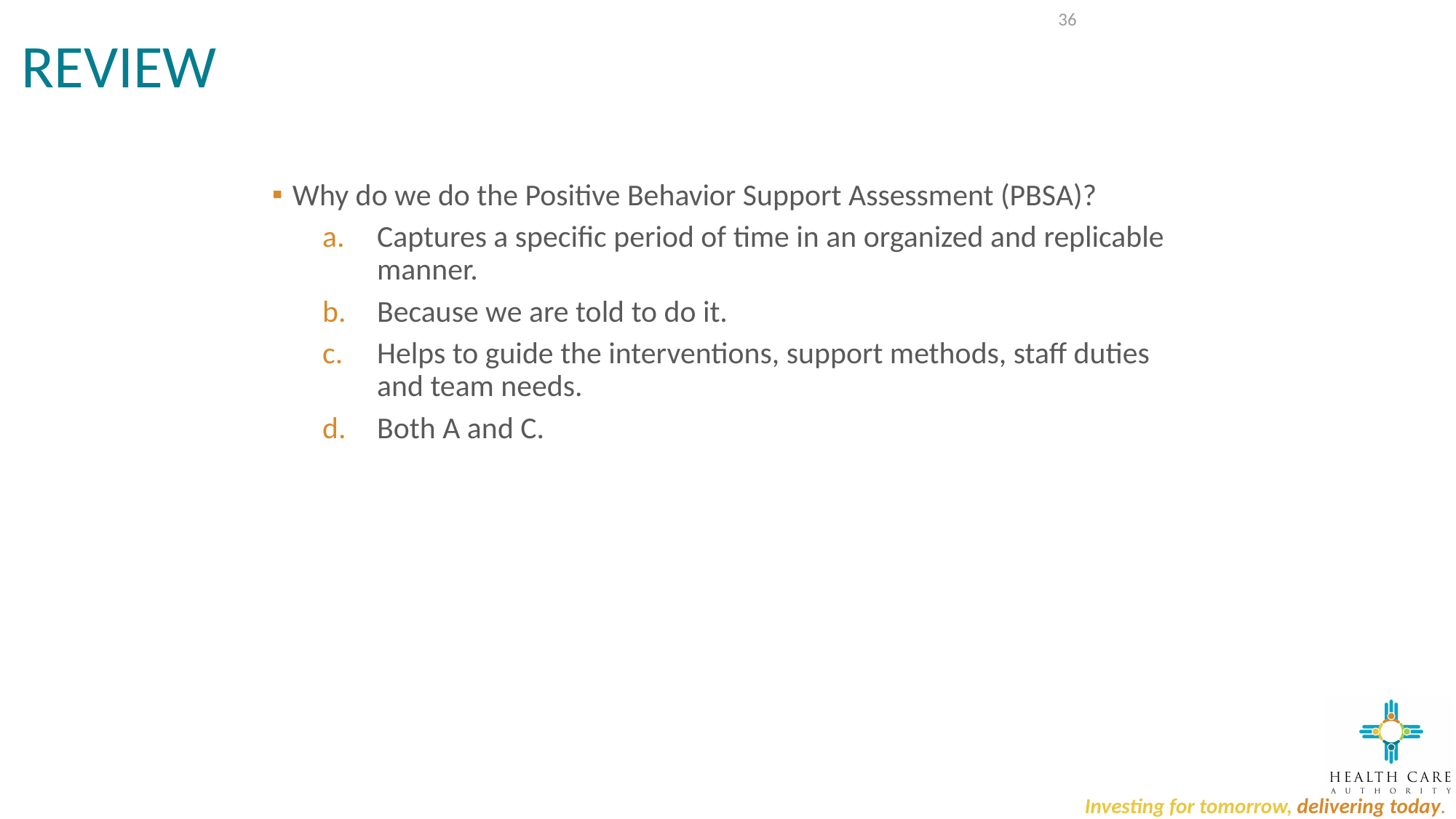

# Review
36
Why do we do the Positive Behavior Support Assessment (PBSA)?
Captures a specific period of time in an organized and replicable manner.
Because we are told to do it.
Helps to guide the interventions, support methods, staff duties and team needs.
Both A and C.